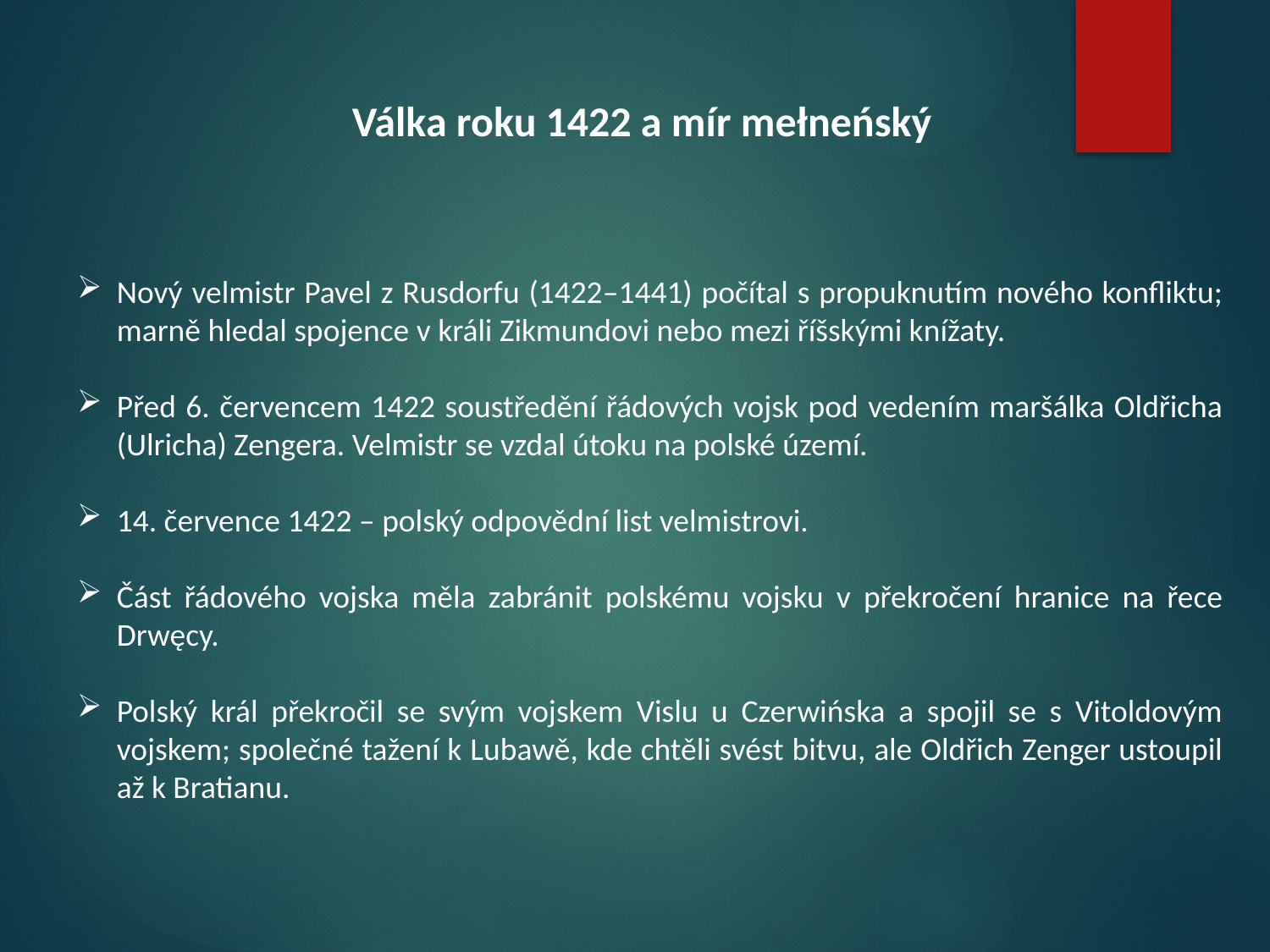

Válka roku 1422 a mír mełneńský
Nový velmistr Pavel z Rusdorfu (1422–1441) počítal s propuknutím nového konfliktu; marně hledal spojence v králi Zikmundovi nebo mezi říšskými knížaty.

Před 6. červencem 1422 soustředění řádových vojsk pod vedením maršálka Oldřicha (Ulricha) Zengera. Velmistr se vzdal útoku na polské území.

14. července 1422 – polský odpovědní list velmistrovi.

Část řádového vojska měla zabránit polskému vojsku v překročení hranice na řece Drwęcy.

Polský král překročil se svým vojskem Vislu u Czerwińska a spojil se s Vitoldovým vojskem; společné tažení k Lubawě, kde chtěli svést bitvu, ale Oldřich Zenger ustoupil až k Bratianu.